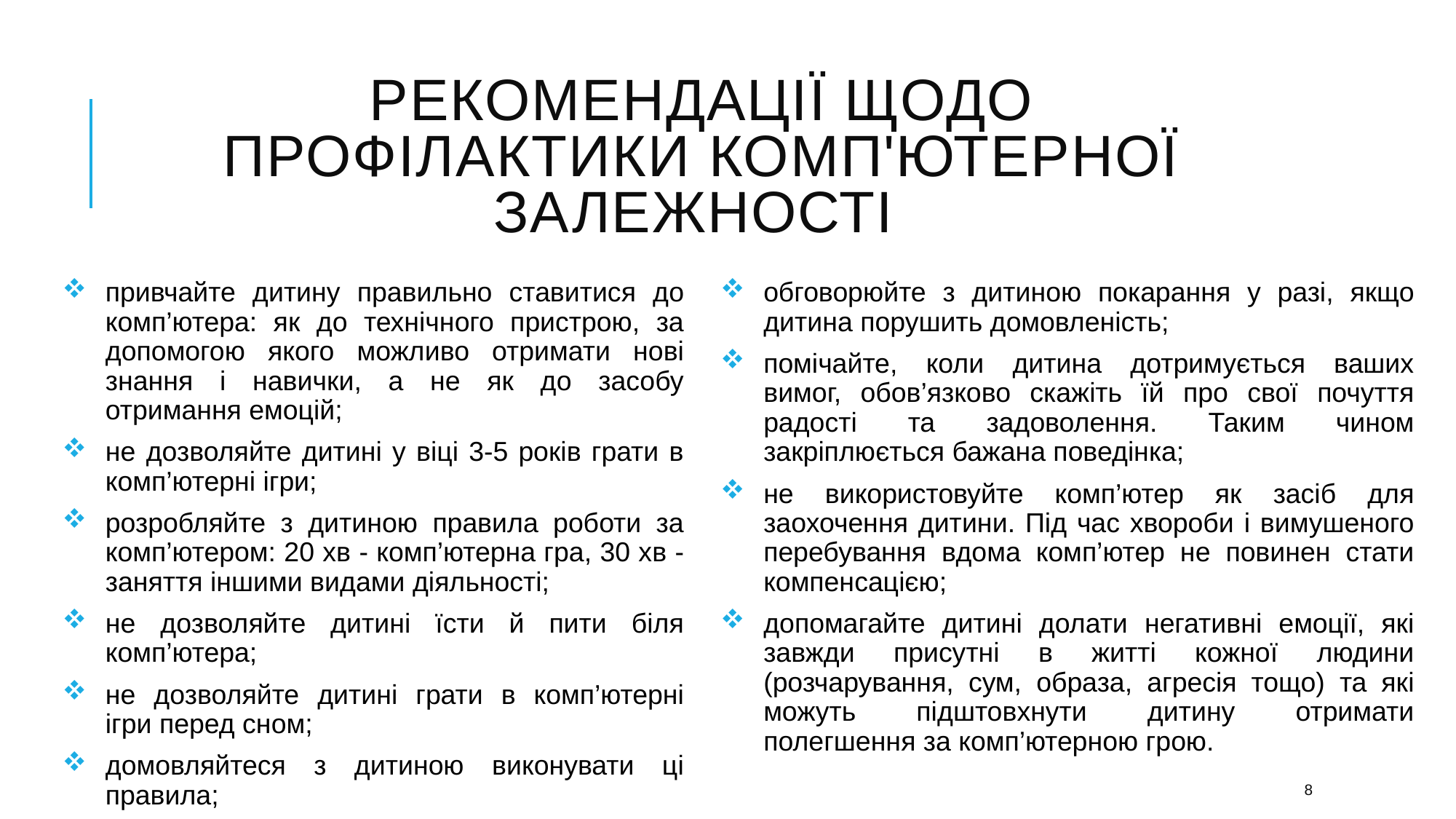

# Рекомендації щодо профілактики комп'ютерної залежності
привчайте дитину правильно ставитися до комп’ютера: як до технічного пристрою, за допомогою якого можливо отримати нові знання і навички, а не як до засобу отримання емоцій;
не дозволяйте дитині у віці 3-5 років грати в комп’ютерні ігри;
розробляйте з дитиною правила роботи за комп’ютером: 20 хв - комп’ютерна гра, 30 хв - заняття іншими видами діяльності;
не дозволяйте дитині їсти й пити біля комп’ютера;
не дозволяйте дитині грати в комп’ютерні ігри перед сном;
домовляйтеся з дитиною виконувати ці правила;
обговорюйте з дитиною покарання у разі, якщо дитина порушить домовленість;
помічайте, коли дитина дотримується ваших вимог, обов’язково скажіть їй про свої почуття радості та задоволення. Таким чином закріплюється бажана поведінка;
не використовуйте комп’ютер як засіб для заохочення дитини. Під час хвороби і вимушеного перебування вдома комп’ютер не повинен стати компенсацією;
допомагайте дитині долати негативні емоції, які завжди присутні в житті кожної людини (розчарування, сум, образа, агресія тощо) та які можуть підштовхнути дитину отримати полегшення за комп’ютерною грою.

8